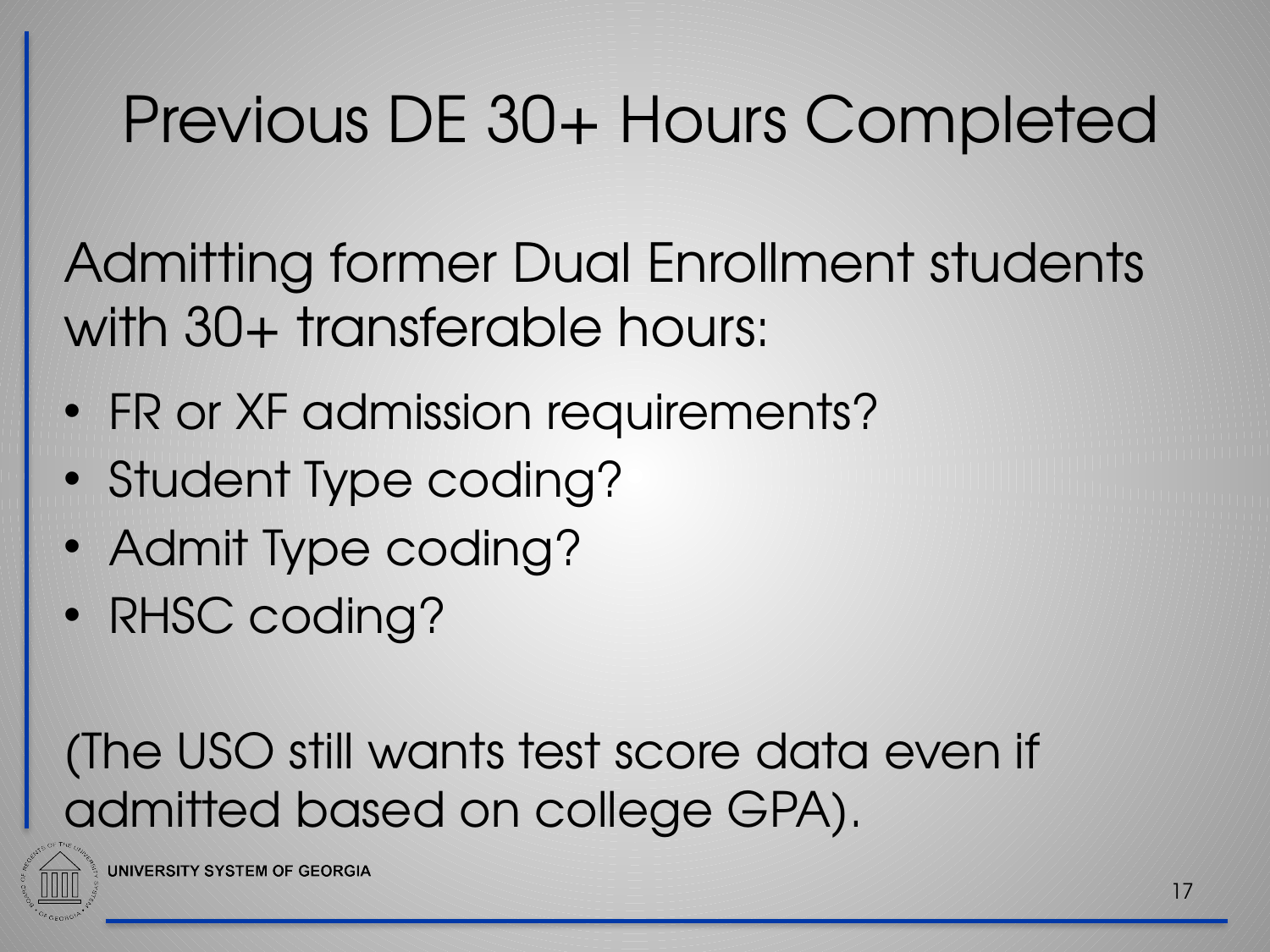

# Previous DE 30+ Hours Completed
Admitting former Dual Enrollment students  with 30+ transferable hours:

	FR or XF admission requirements?
	Student Type coding?
	Admit Type coding?
	RHSC coding?

(The USO still wants test score data even if admitted based on college GPA).

17